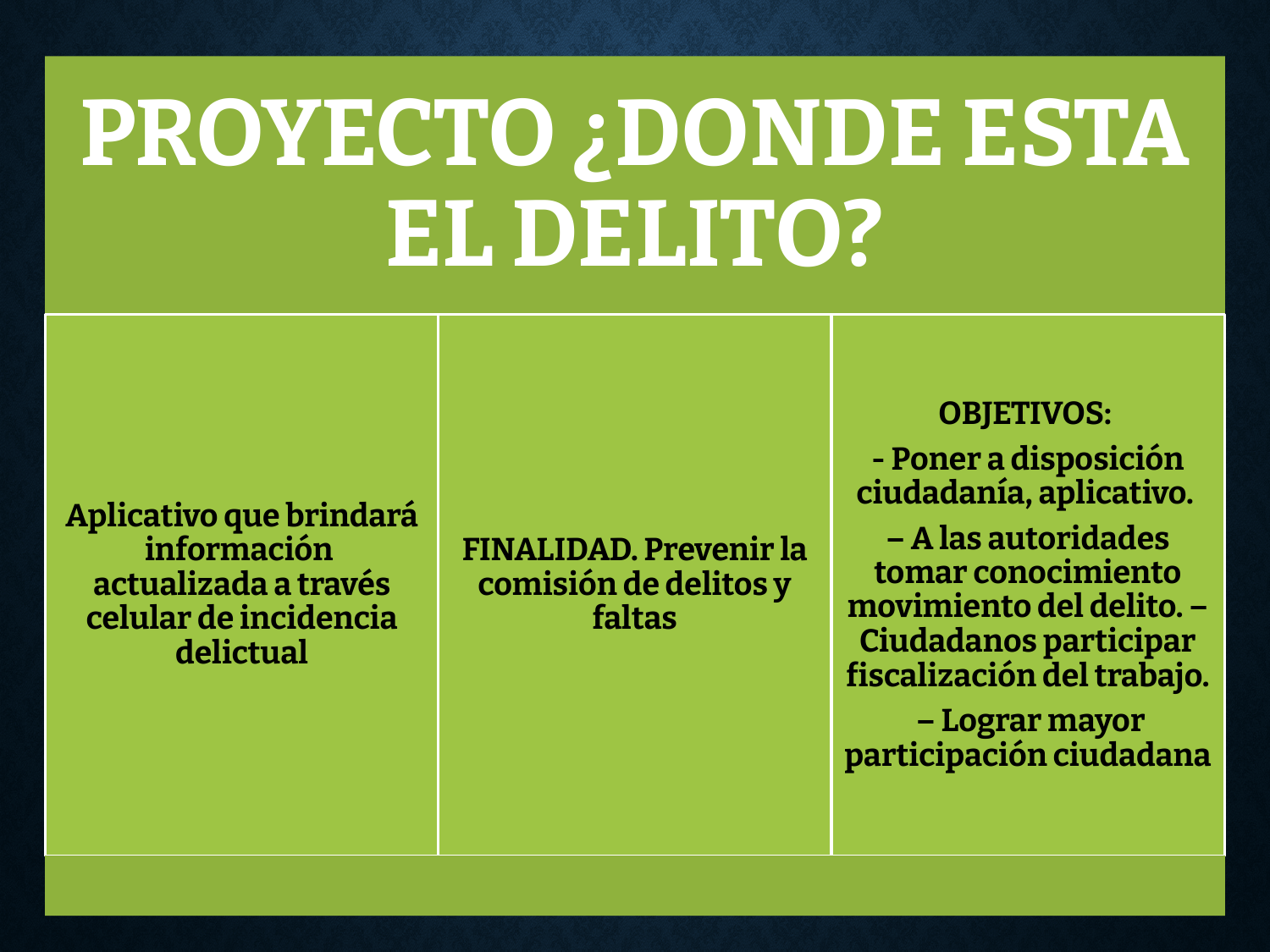

PROYECTO ¿DONDE ESTA EL DELITO?
Aplicativo que brindará información  actualizada a través celular de incidencia delictual
FINALIDAD. Prevenir la comisión de delitos y faltas
OBJETIVOS:
- Poner a disposición ciudadanía, aplicativo.
– A las autoridades tomar conocimiento movimiento del delito. – Ciudadanos participar fiscalización del trabajo.
 – Lograr mayor participación ciudadana